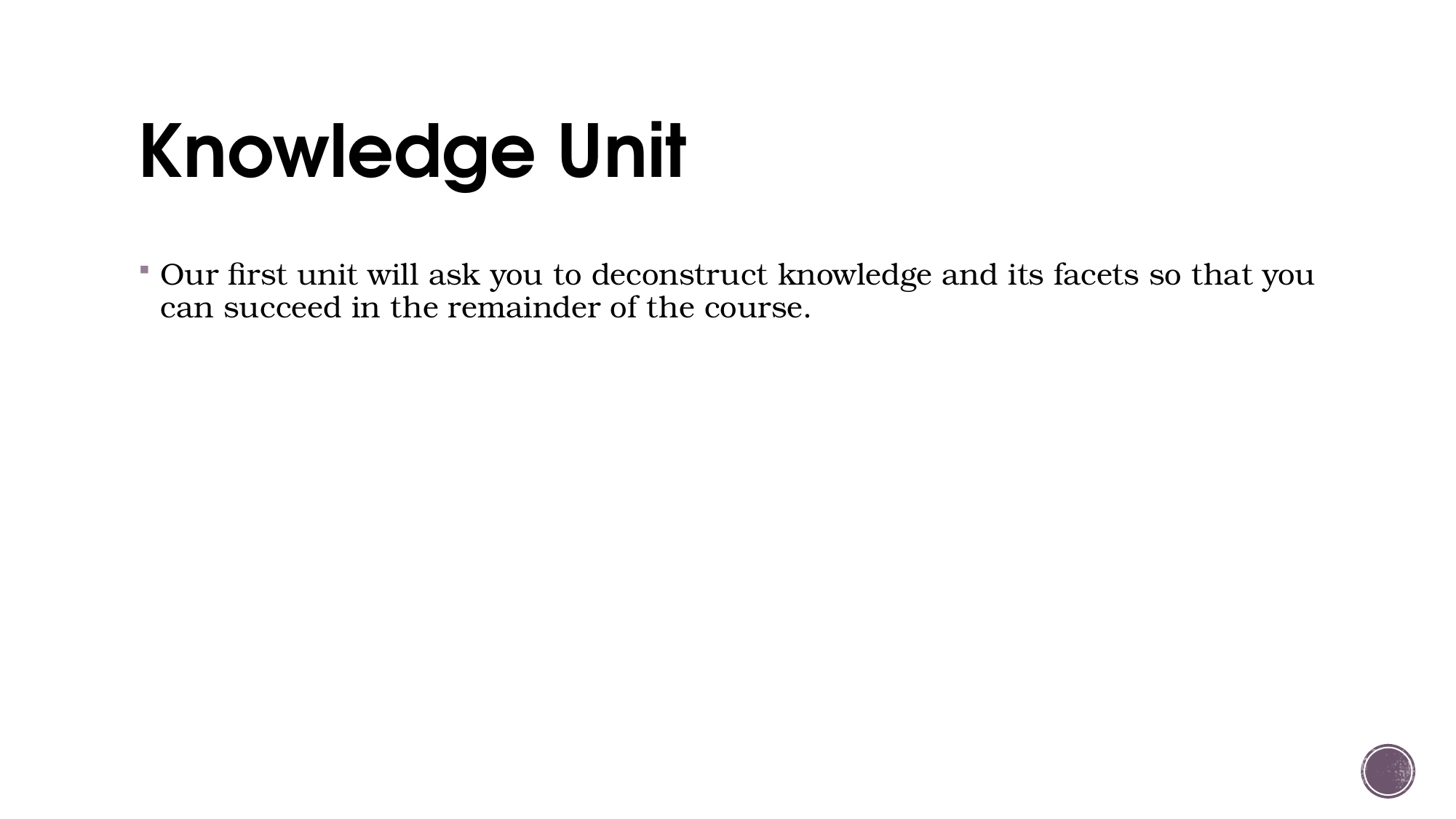

# Knowledge Unit
Our first unit will ask you to deconstruct knowledge and its facets so that you can succeed in the remainder of the course.